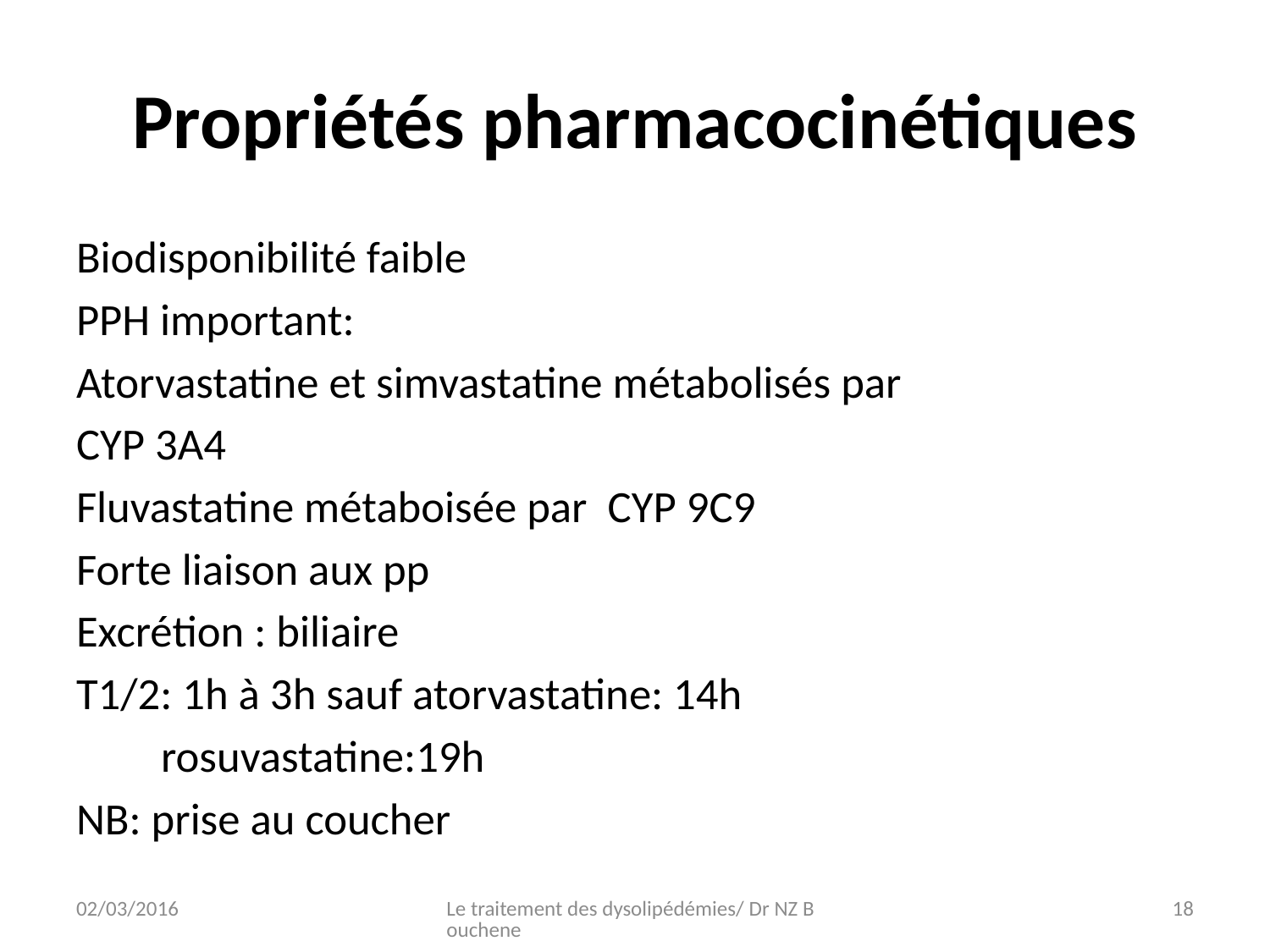

# Propriétés pharmacocinétiques
Biodisponibilité faible
PPH important:
Atorvastatine et simvastatine métabolisés par
CYP 3A4
Fluvastatine métaboisée par  CYP 9C9
Forte liaison aux pp
Excrétion : biliaire
T1/2: 1h à 3h sauf atorvastatine: 14h
				    rosuvastatine:19h
NB: prise au coucher
02/03/2016
Le traitement des dysolipédémies/ Dr NZ Bouchene
18